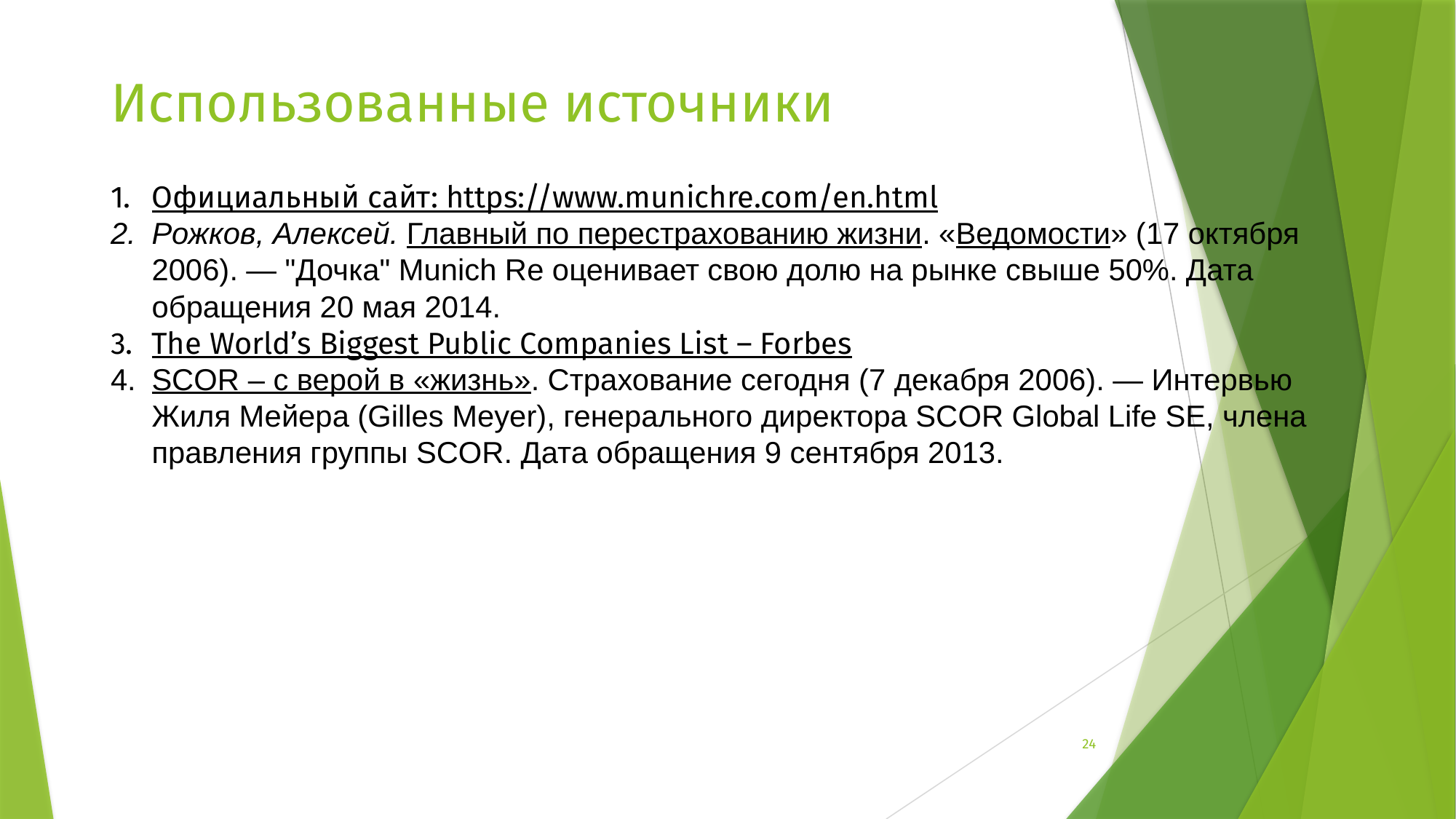

# Использованные источники
Официальный сайт: https://www.munichre.com/en.html
Рожков, Алексей. Главный по перестрахованию жизни. «Ведомости» (17 октября 2006). — "Дочка" Munich Re оценивает свою долю на рынке свыше 50%. Дата обращения 20 мая 2014.
The World’s Biggest Public Companies List – Forbes
SCOR – с верой в «жизнь». Страхование сегодня (7 декабря 2006). — Интервью Жиля Мейера (Gilles Meyer), генерального директора SCOR Global Life SE, члена правления группы SCOR. Дата обращения 9 сентября 2013.

24